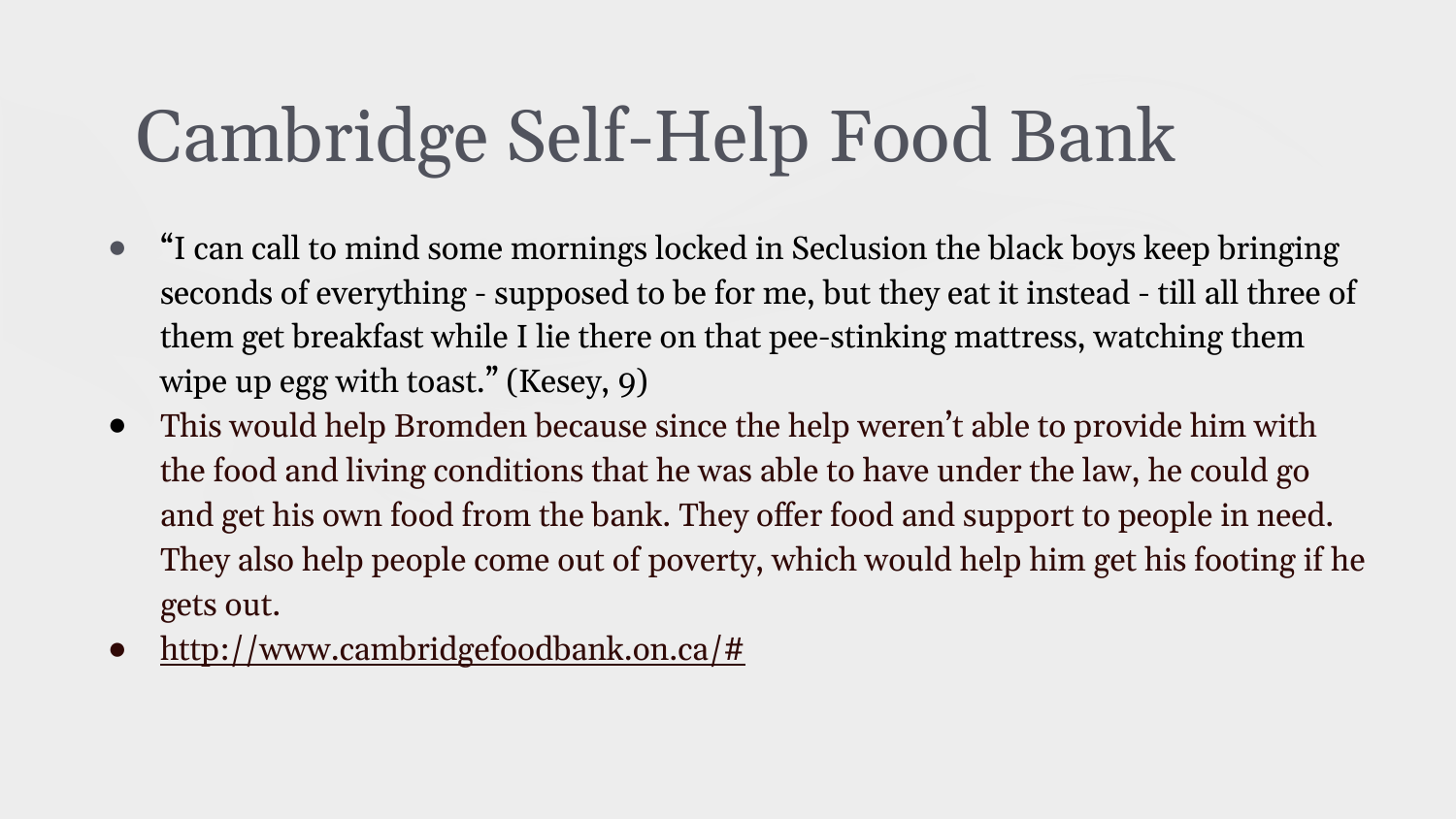

# Cambridge Self-Help Food Bank
“I can call to mind some mornings locked in Seclusion the black boys keep bringing seconds of everything - supposed to be for me, but they eat it instead - till all three of them get breakfast while I lie there on that pee-stinking mattress, watching them wipe up egg with toast.” (Kesey, 9)
This would help Bromden because since the help weren’t able to provide him with the food and living conditions that he was able to have under the law, he could go and get his own food from the bank. They offer food and support to people in need. They also help people come out of poverty, which would help him get his footing if he gets out.
http://www.cambridgefoodbank.on.ca/#